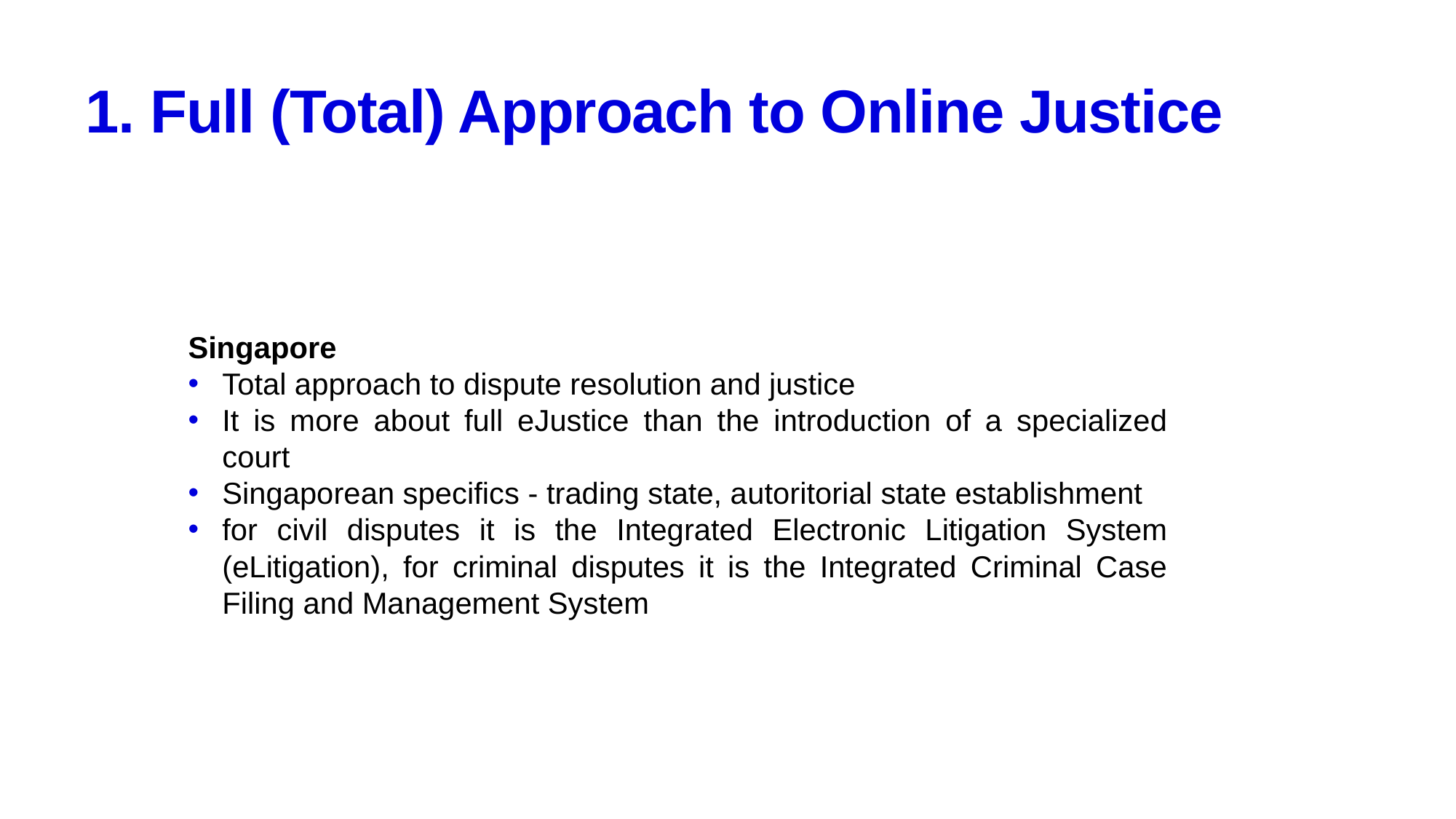

1. Full (Total) Approach to Online Justice

Singapore
Total approach to dispute resolution and justice
It is more about full eJustice than the introduction of a specialized court
Singaporean specifics - trading state, autoritorial state establishment
for civil disputes it is the Integrated Electronic Litigation System (eLitigation), for criminal disputes it is the Integrated Criminal Case Filing and Management System